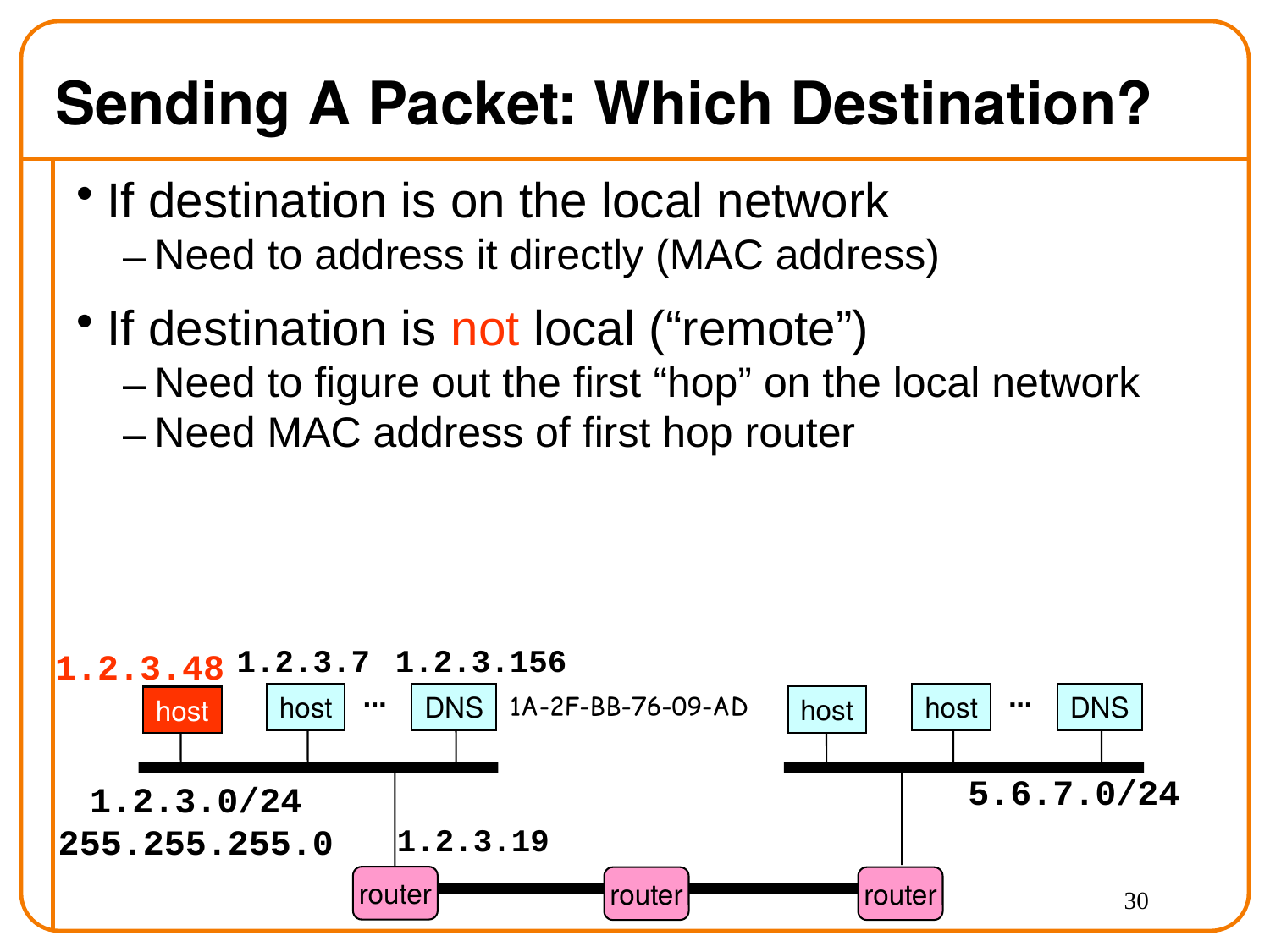

# Sending A Packet: Which Destination?
If destination is on the local network
Need to address it directly (MAC address)
If destination is not local (“remote”)
Need to figure out the first “hop” on the local network
Need MAC address of first hop router
1.2.3.7
1.2.3.156
1.2.3.48
...
...
host
DNS
host
DNS
1A-2F-BB-76-09-AD
host
host

5.6.7.0/24

1.2.3.0/24
255.255.255.0
1.2.3.19
router
router
router

30